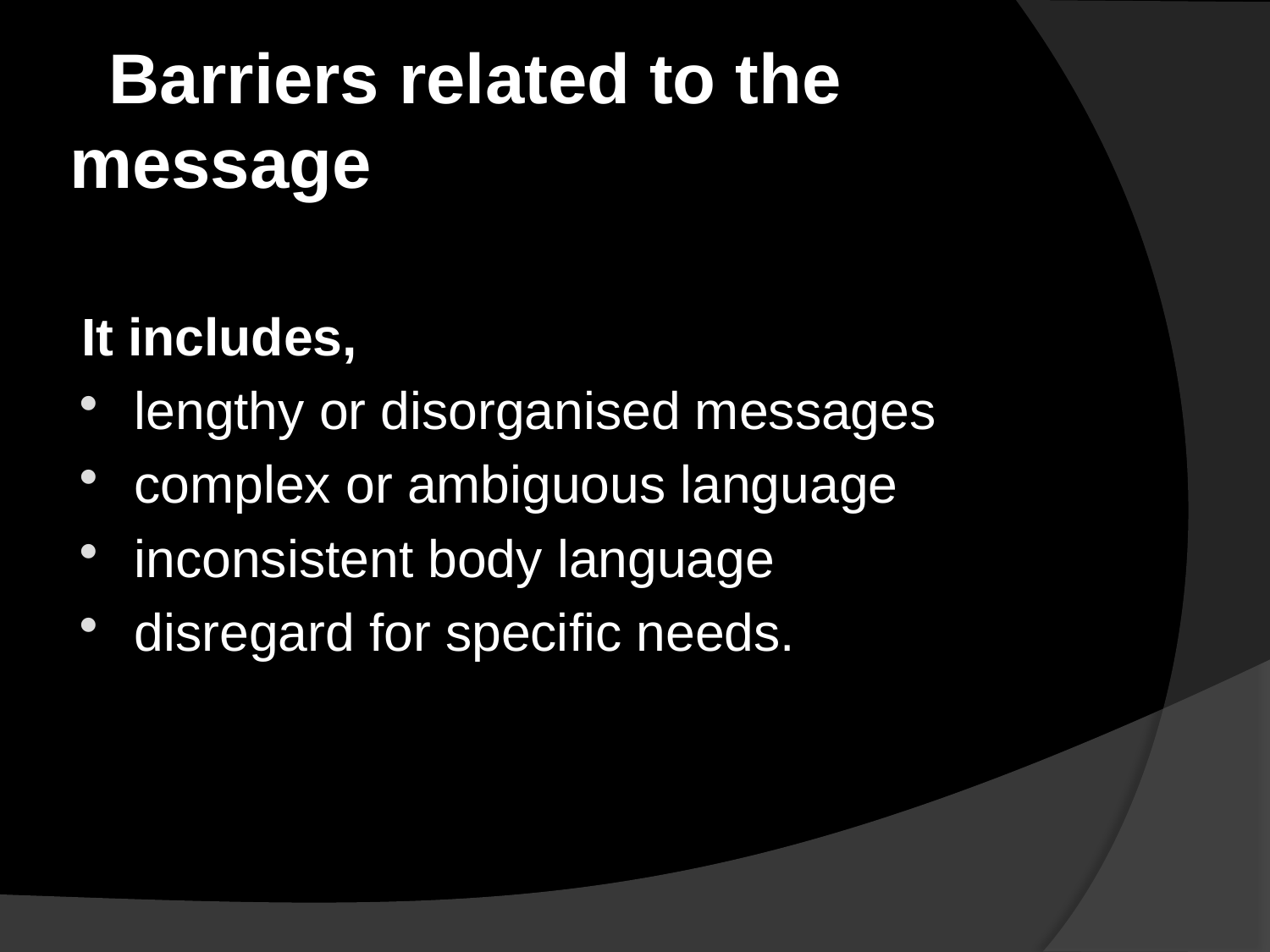

# Barriers related to the message

It includes,
lengthy or disorganised messages
complex or ambiguous language
inconsistent body language
disregard for specific needs.